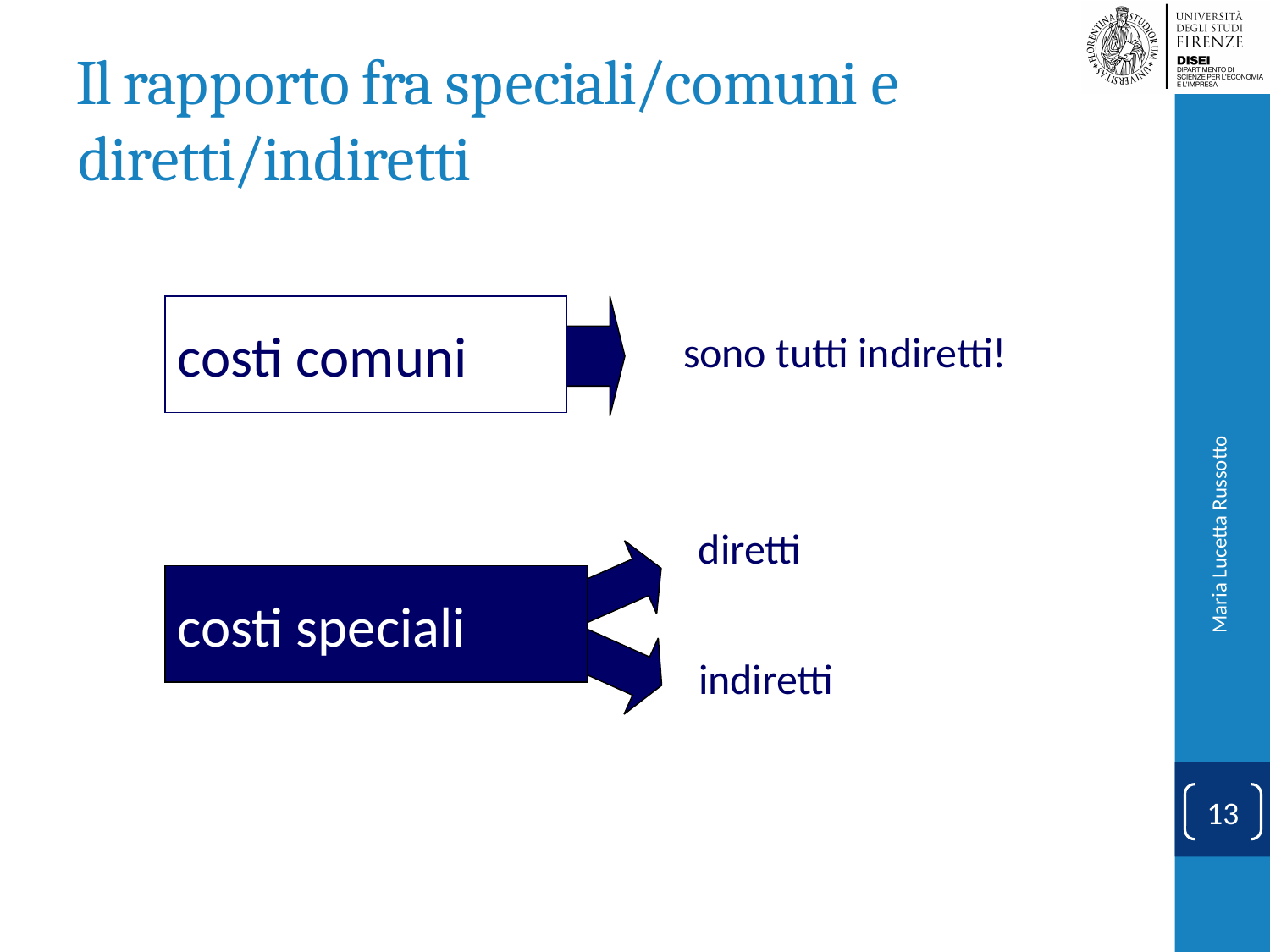

# Il rapporto fra speciali/comuni e diretti/indiretti
costi comuni

sono tutti indiretti!
diretti

indiretti
Maria Lucetta Russotto
costi speciali
13